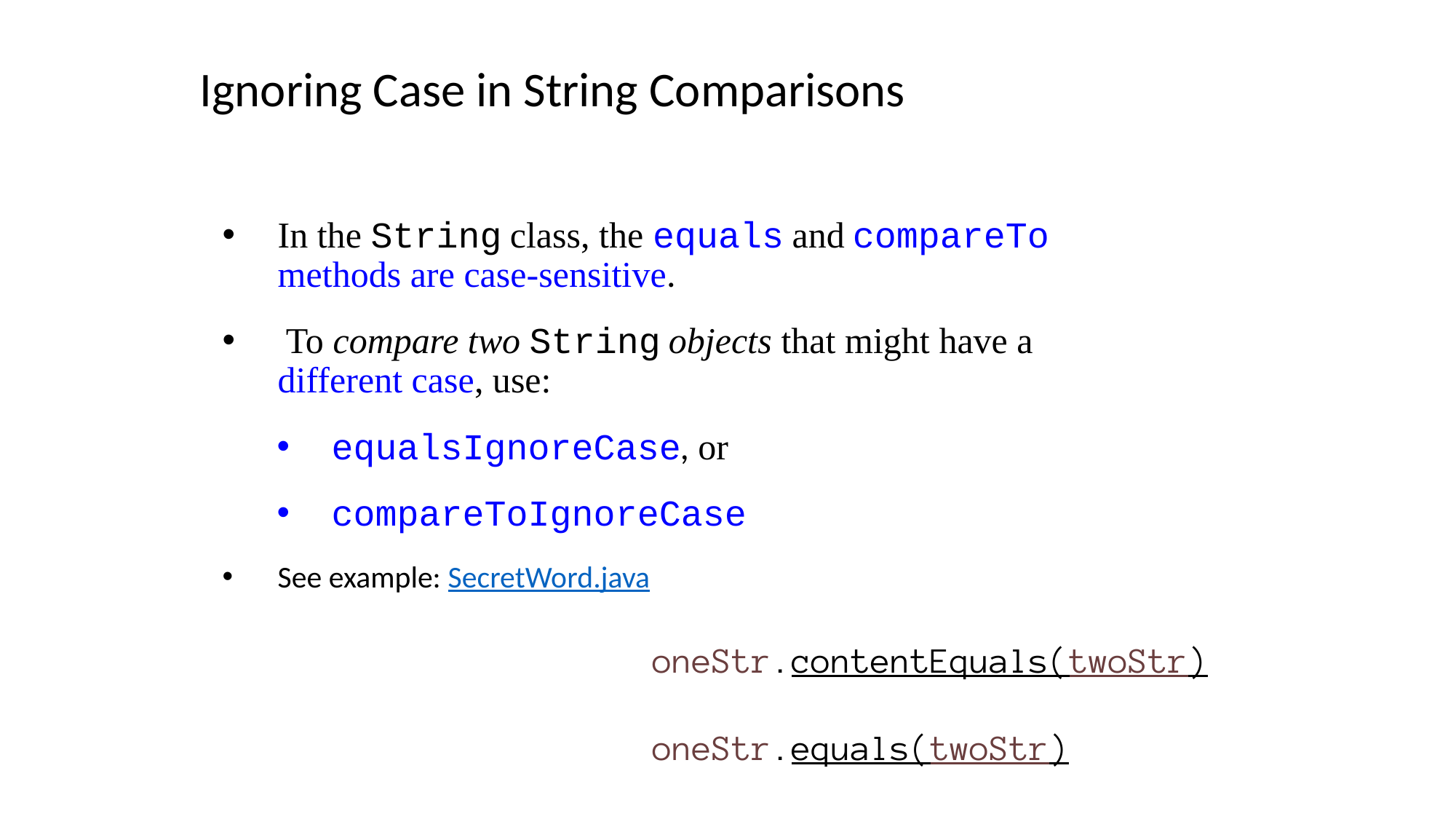

Ignoring Case in String Comparisons
In the String class, the equals and compareTo methods are case-sensitive.
 To compare two String objects that might have a different case, use:
equalsIgnoreCase, or
compareToIgnoreCase
See example: SecretWord.java
oneStr.contentEquals(twoStr)

oneStr.equals(twoStr)